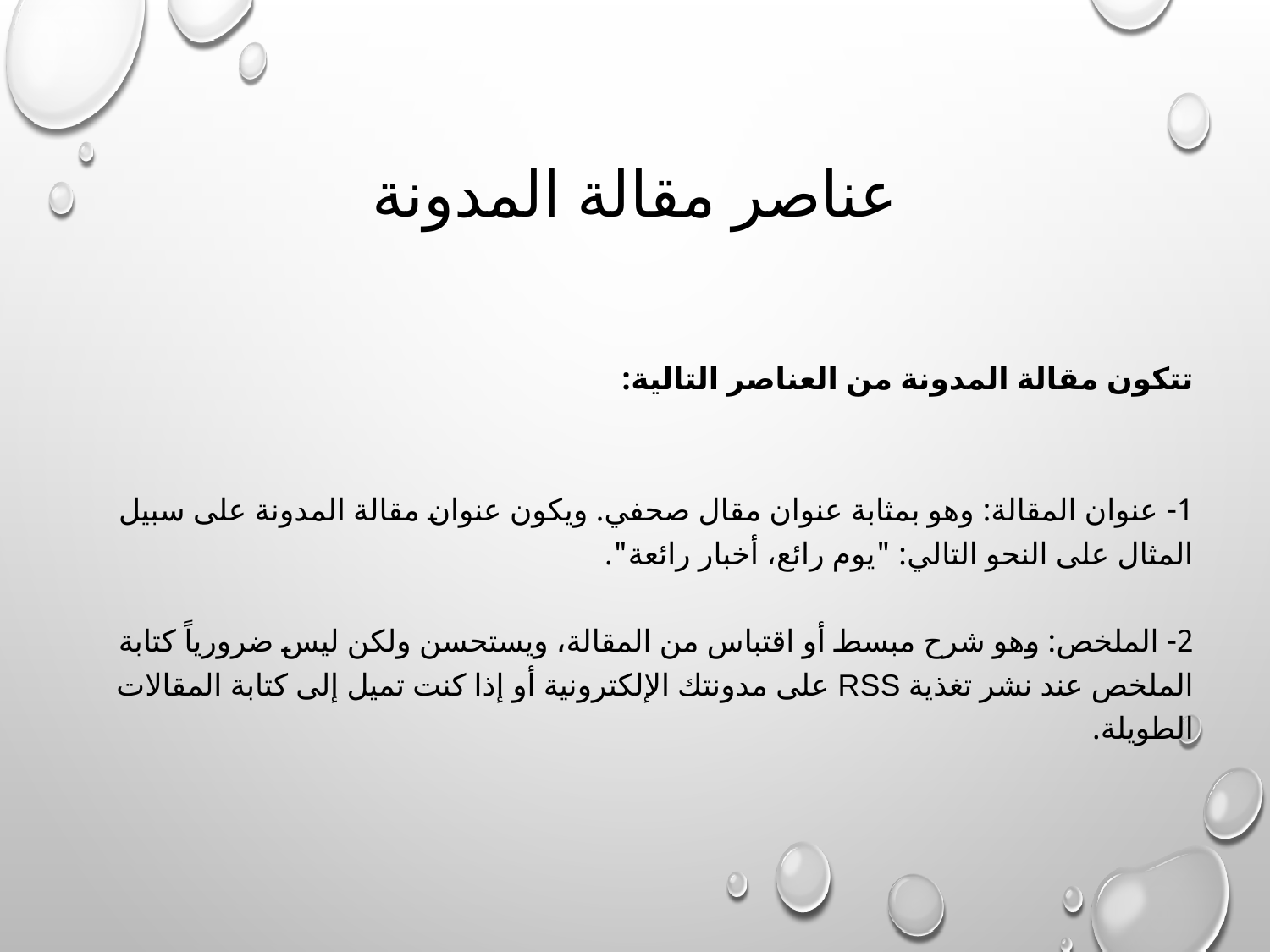

# عناصر مقالة المدونة
تتكون مقالة المدونة من العناصر التالية:
1- عنوان المقالة: وهو بمثابة عنوان مقال صحفي. ويكون عنوان مقالة المدونة على سبيل المثال على النحو التالي: "يوم رائع، أخبار رائعة".
2- الملخص: وهو شرح مبسط أو اقتباس من المقالة، ويستحسن ولكن ليس ضرورياً كتابة الملخص عند نشر تغذية RSS على مدونتك الإلكترونية أو إذا كنت تميل إلى كتابة المقالات الطويلة.